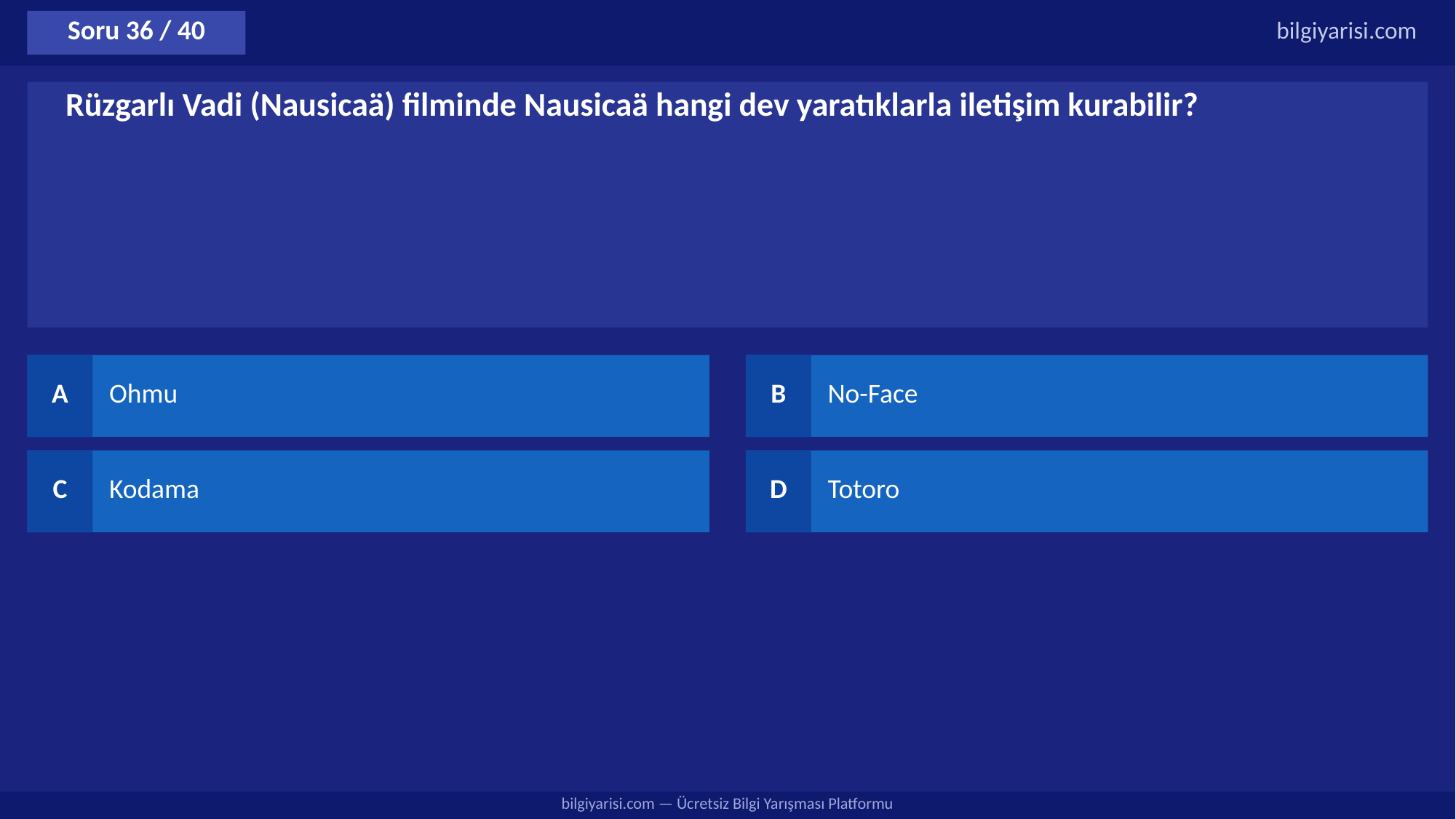

Soru 36 / 40
bilgiyarisi.com

Rüzgarlı Vadi (Nausicaä) filminde Nausicaä hangi dev yaratıklarla iletişim kurabilir?

A
Ohmu

B
No-Face

C
Kodama

D
Totoro
bilgiyarisi.com — Ücretsiz Bilgi Yarışması Platformu